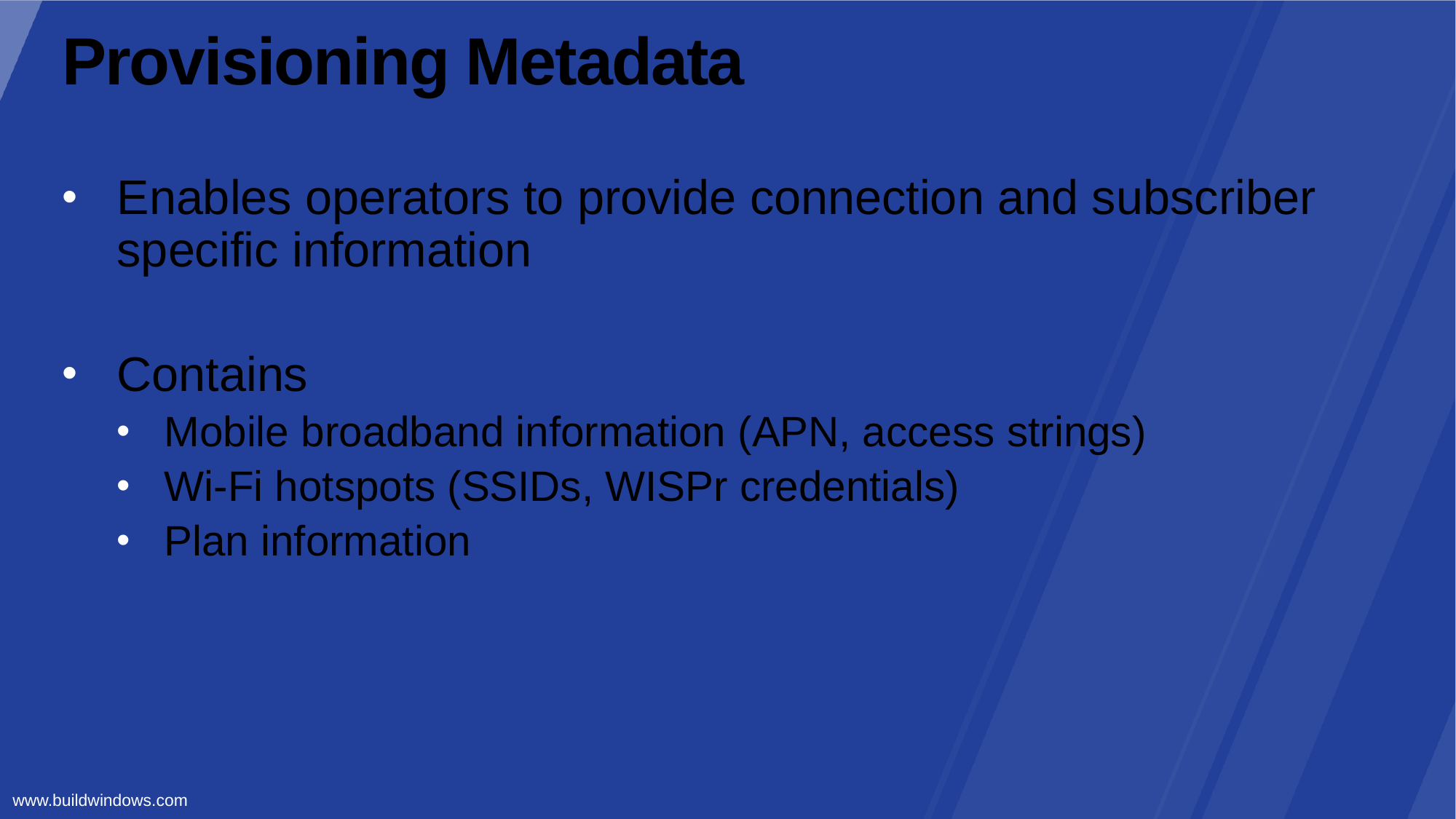

# Provisioning Metadata
Enables operators to provide connection and subscriber specific information

Contains
Mobile broadband information (APN, access strings)
Wi-Fi hotspots (SSIDs, WISPr credentials)
Plan information